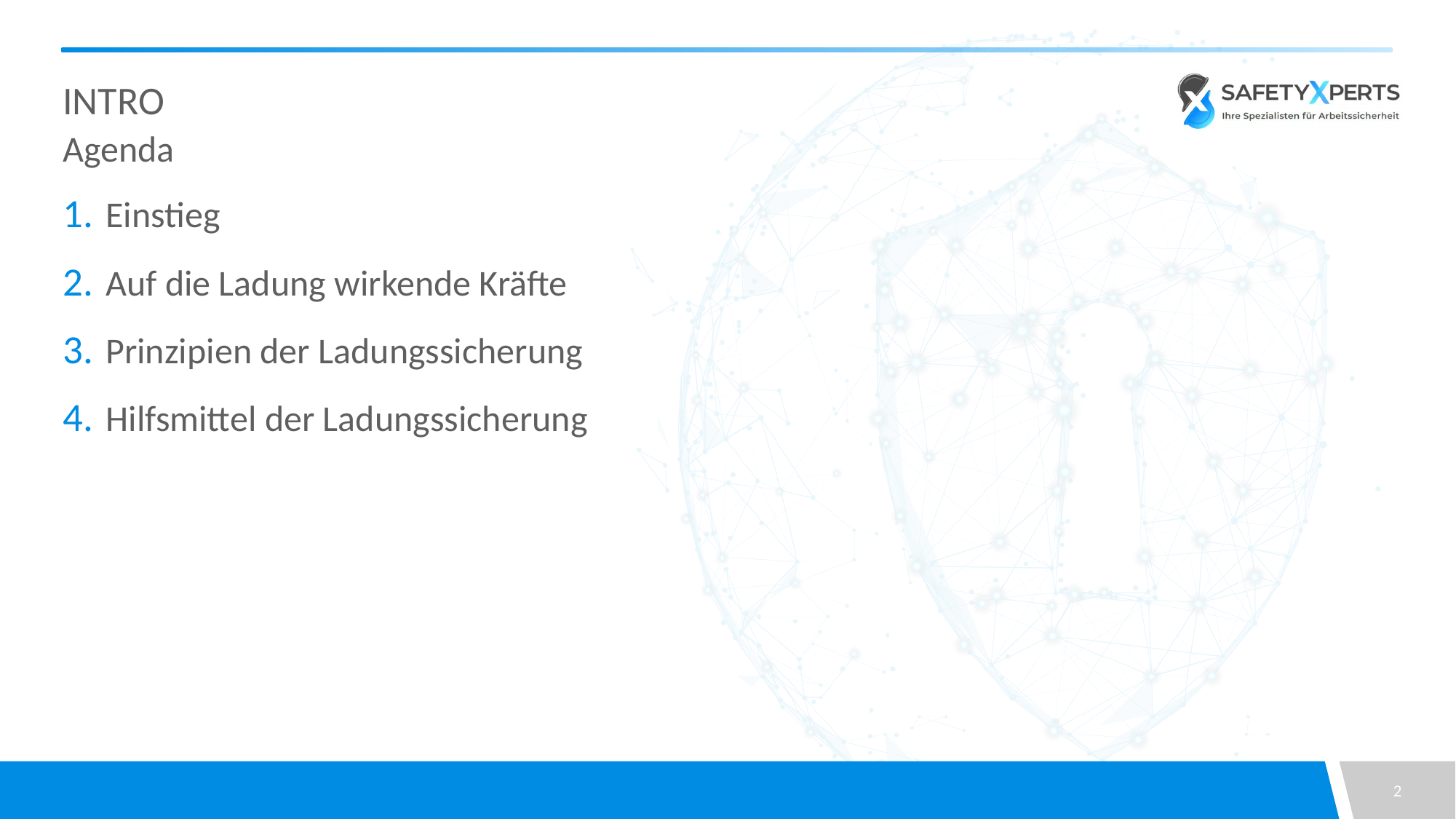

# Intro
Agenda
Einstieg
Auf die Ladung wirkende Kräfte
Prinzipien der Ladungssicherung
Hilfsmittel der Ladungssicherung

2